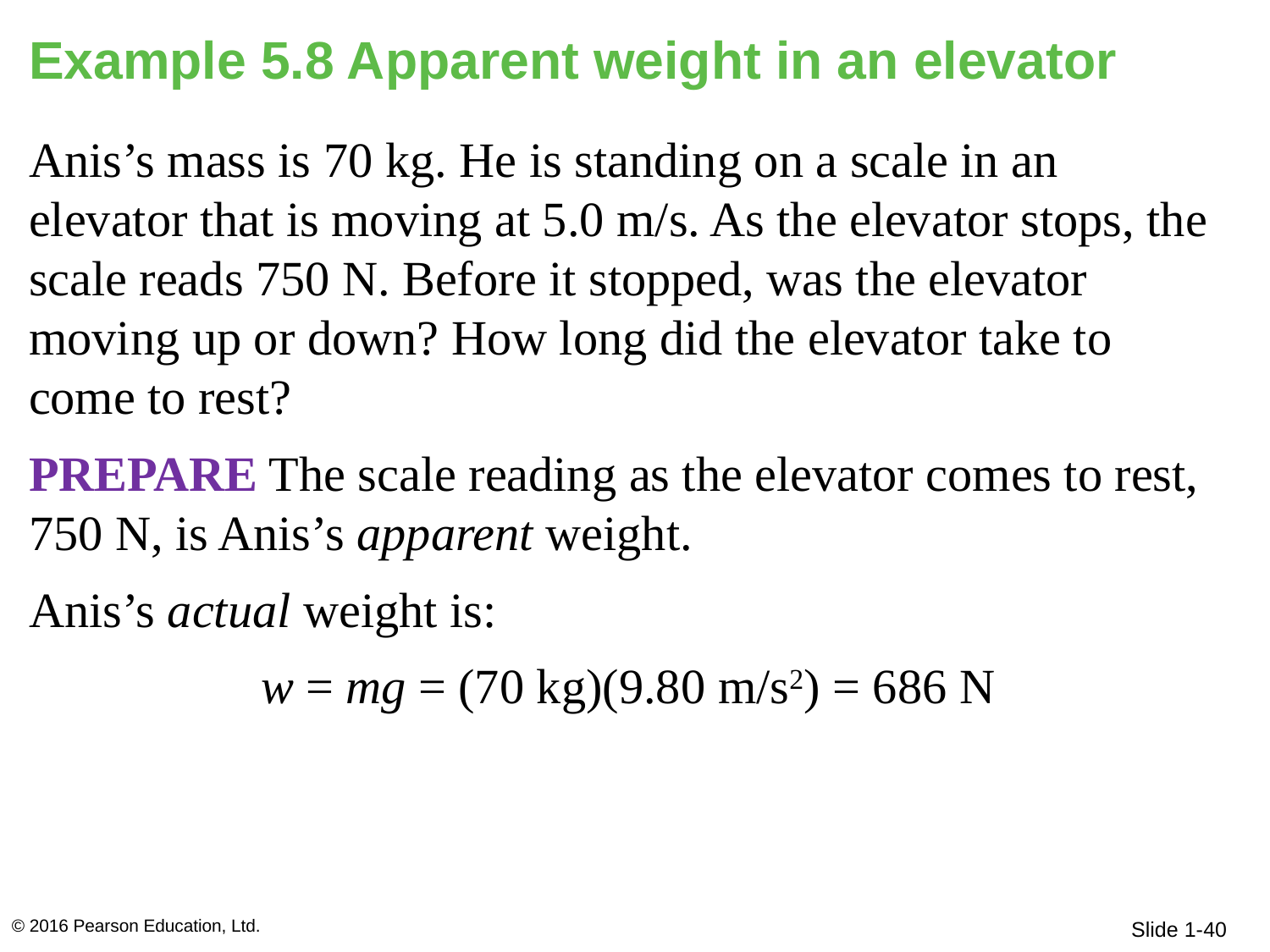

# Example 5.8 Apparent weight in an elevator
Anis’s mass is 70 kg. He is standing on a scale in an elevator that is moving at 5.0 m/s. As the elevator stops, the scale reads 750 N. Before it stopped, was the elevator moving up or down? How long did the elevator take to come to rest?
prepare The scale reading as the elevator comes to rest, 750 N, is Anis’s apparent weight.
Anis’s actual weight is:
w = mg = (70 kg)(9.80 m/s2) = 686 N
© 2016 Pearson Education, Ltd.